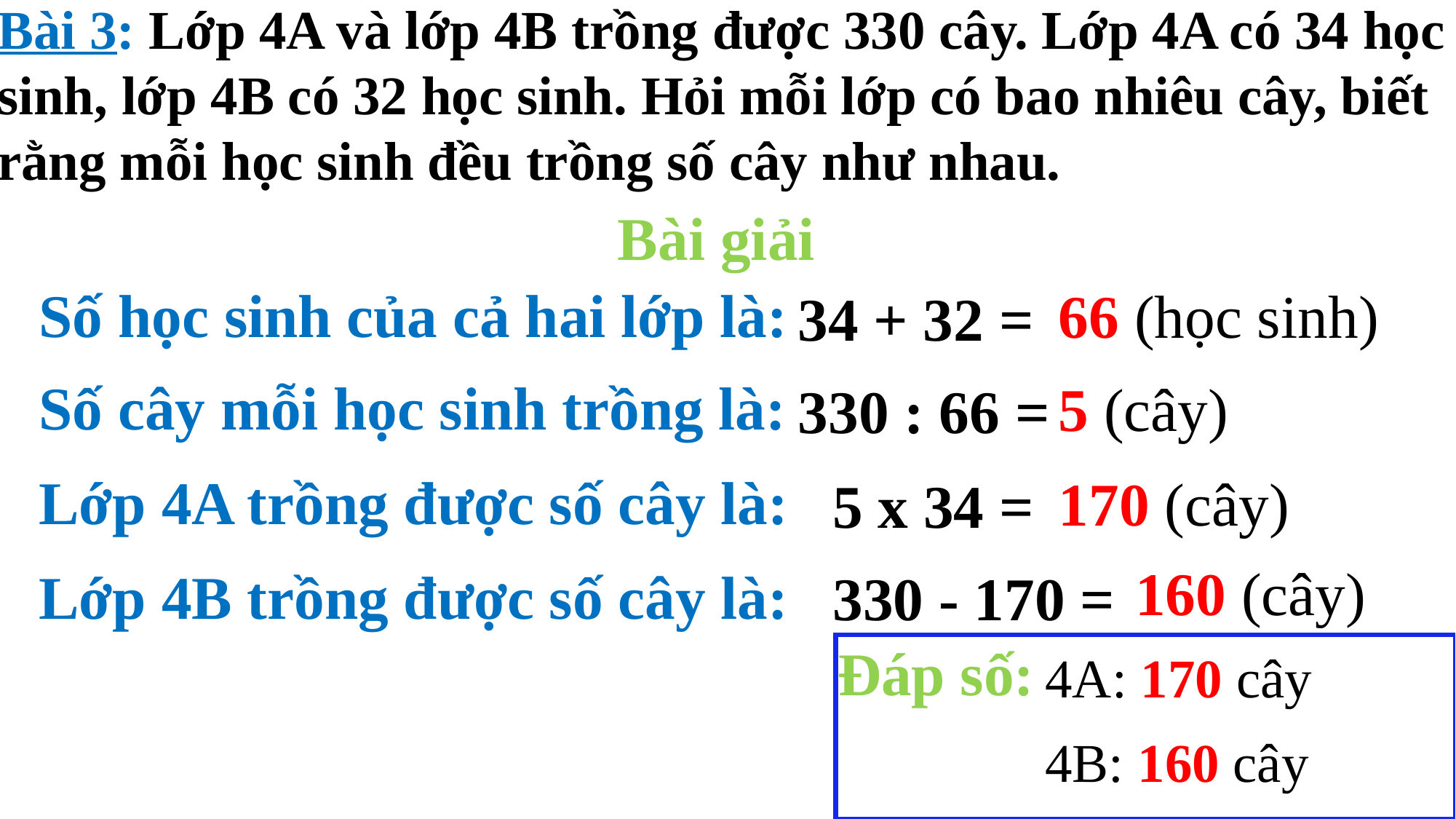

Bài 3: Lớp 4A và lớp 4B trồng được 330 cây. Lớp 4A có 34 học sinh, lớp 4B có 32 học sinh. Hỏi mỗi lớp có bao nhiêu cây, biết rằng mỗi học sinh đều trồng số cây như nhau.
Bài giải
Số học sinh của cả hai lớp là:
66 (học sinh)
34 + 32 =
Số cây mỗi học sinh trồng là:
5 (cây)
330 : 66 =
Lớp 4A trồng được số cây là:
170 (cây)
5 x 34 =
160 (cây)
Lớp 4B trồng được số cây là:
330 - 170 =

Đáp số:
4A: 170 cây
4B: 160 cây